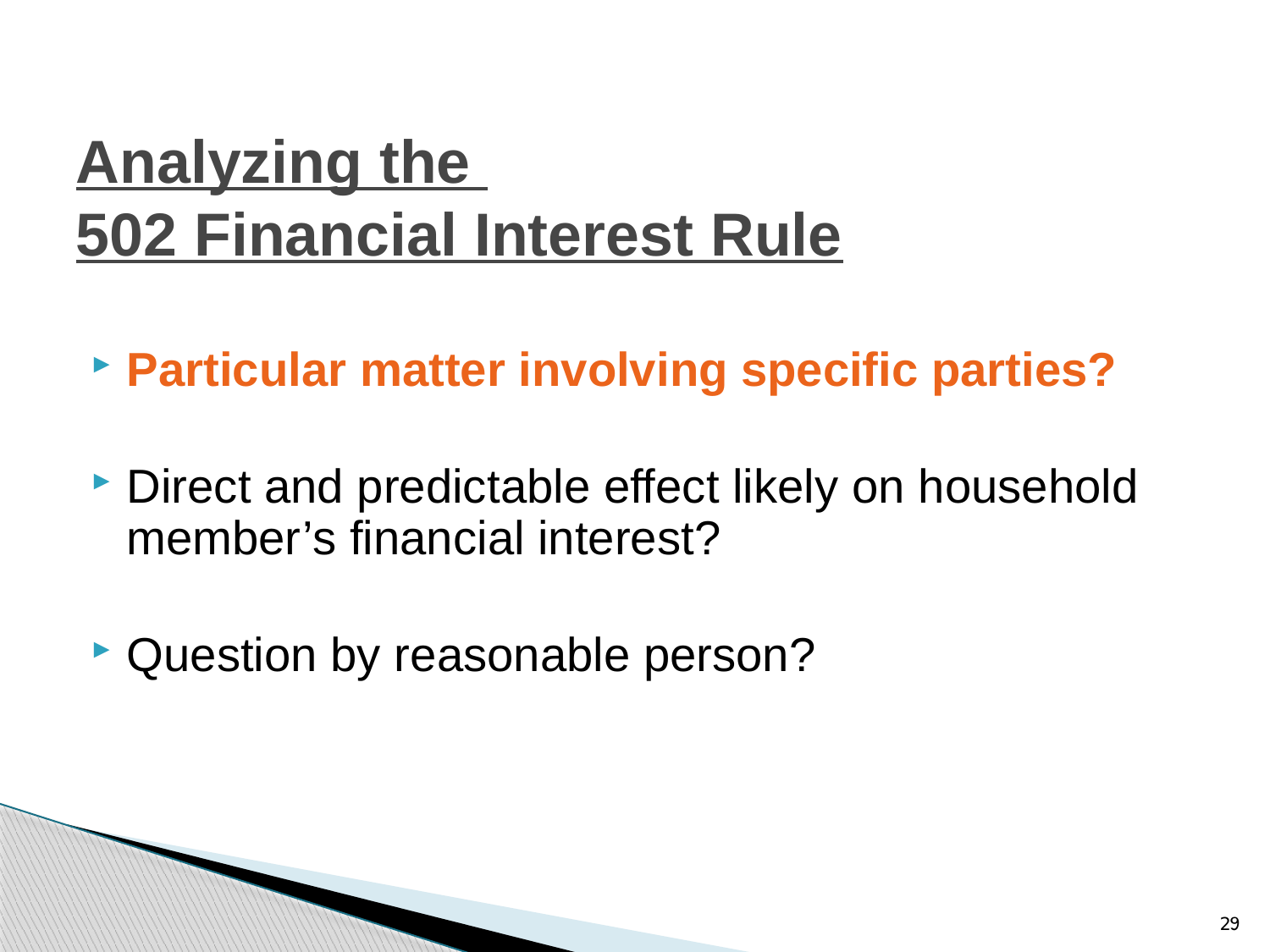

# Analyzing the 502 Financial Interest Rule

Particular matter involving specific parties?

Direct and predictable effect likely on household member’s financial interest?

Question by reasonable person?

29